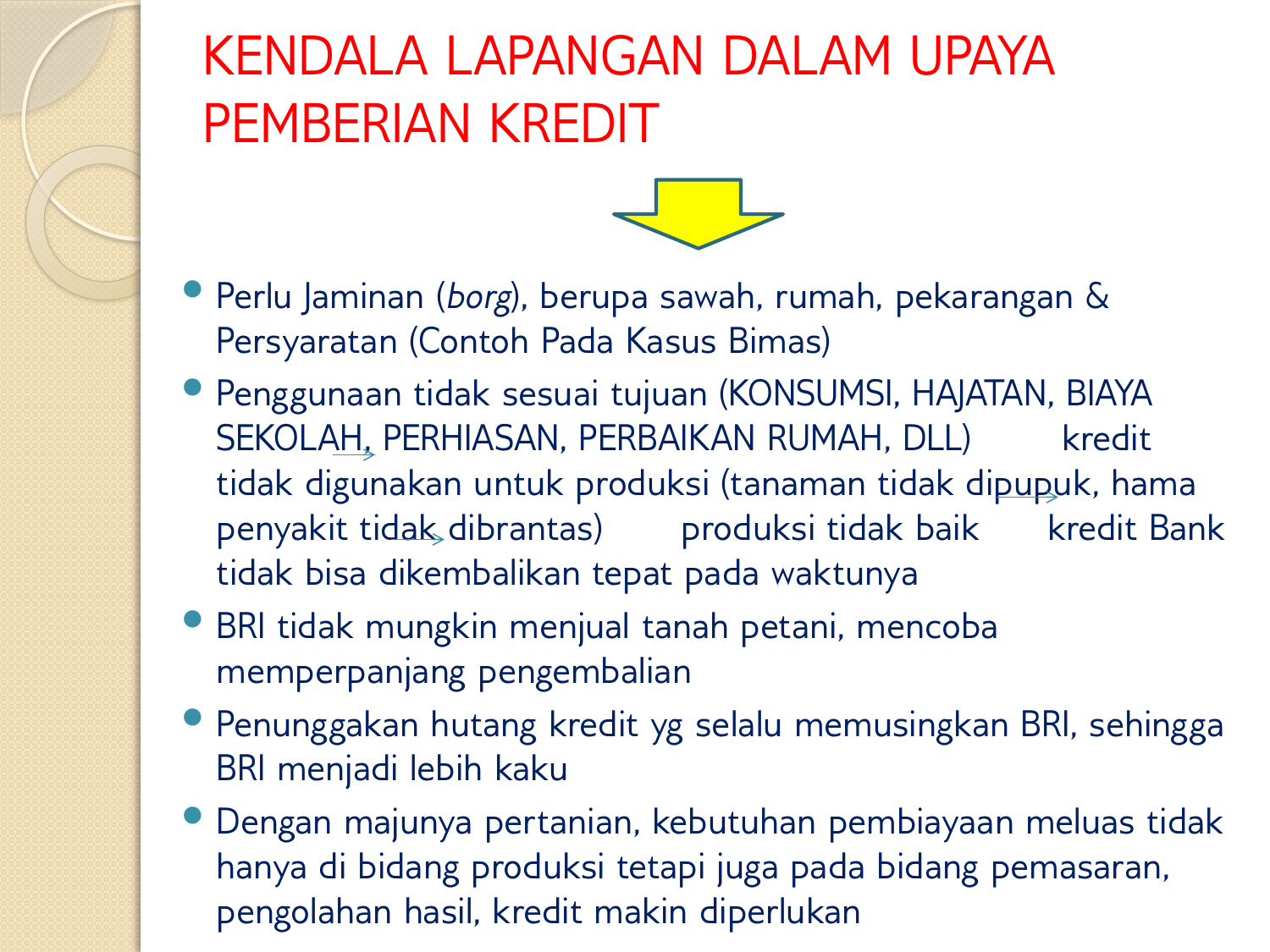

# KENDALA LAPANGAN DALAM UPAYA PEMBERIAN KREDIT

Perlu Jaminan (borg), berupa sawah, rumah, pekarangan & Persyaratan (Contoh Pada Kasus Bimas)
Penggunaan tidak sesuai tujuan (KONSUMSI, HAJATAN, BIAYA SEKOLAH, PERHIASAN, PERBAIKAN RUMAH, DLL)        kredit tidak digunakan untuk produksi (tanaman tidak dipupuk, hama penyakit tidak dibrantas)       produksi tidak baik      kredit Bank tidak bisa dikembalikan tepat pada waktunya
BRI tidak mungkin menjual tanah petani, mencoba memperpanjang pengembalian
Penunggakan hutang kredit yg selalu memusingkan BRI, sehingga BRI menjadi lebih kaku
Dengan majunya pertanian, kebutuhan pembiayaan meluas tidak hanya di bidang produksi tetapi juga pada bidang pemasaran, pengolahan hasil, kredit makin diperlukan